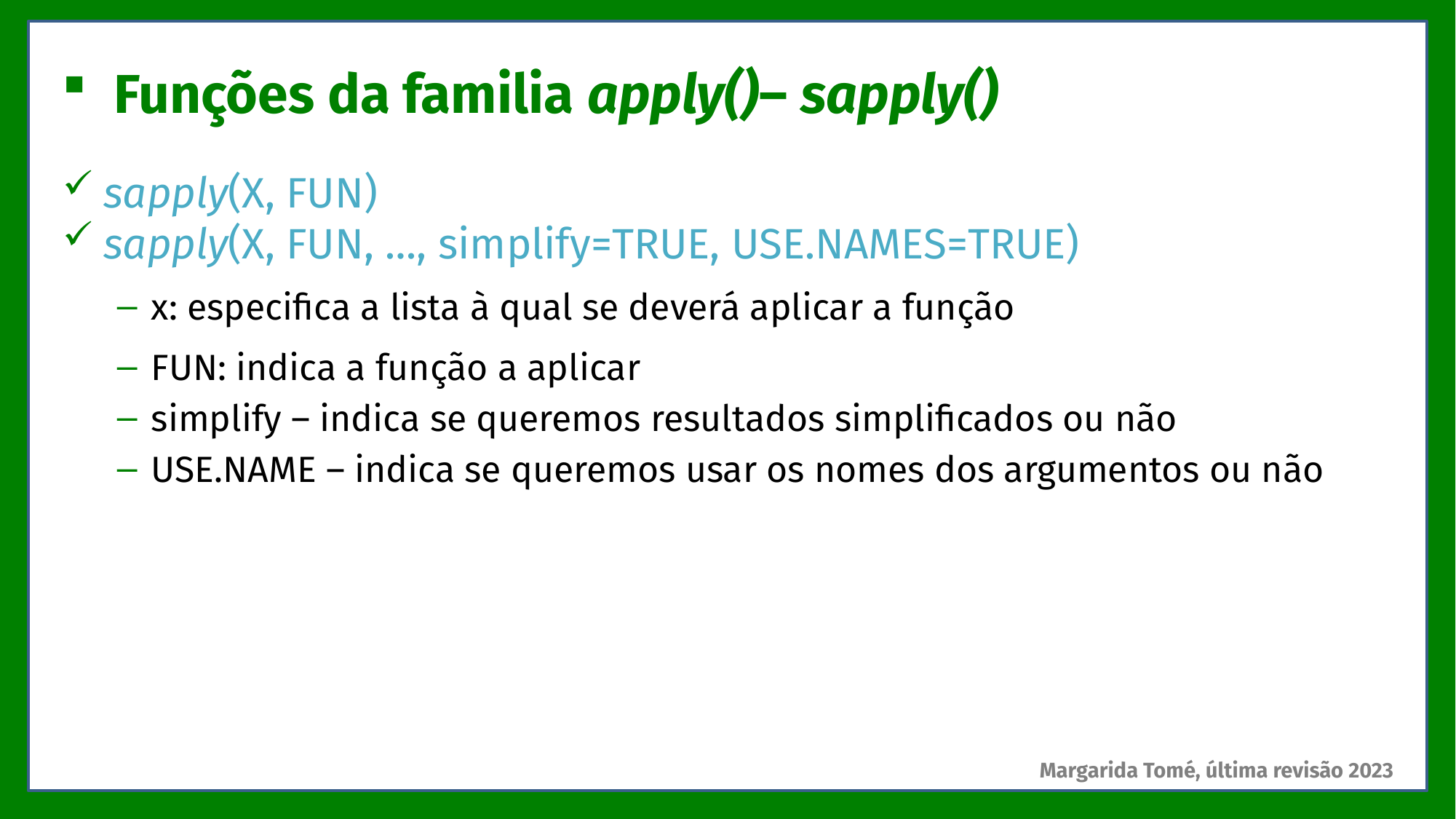

# Funções da familia apply()– sapply()
sapply(X, FUN)
sapply(X, FUN, …, simplify=TRUE, USE.NAMES=TRUE)
x: especifica a lista à qual se deverá aplicar a função
FUN: indica a função a aplicar
simplify – indica se queremos resultados simplificados ou não
USE.NAME – indica se queremos usar os nomes dos argumentos ou não